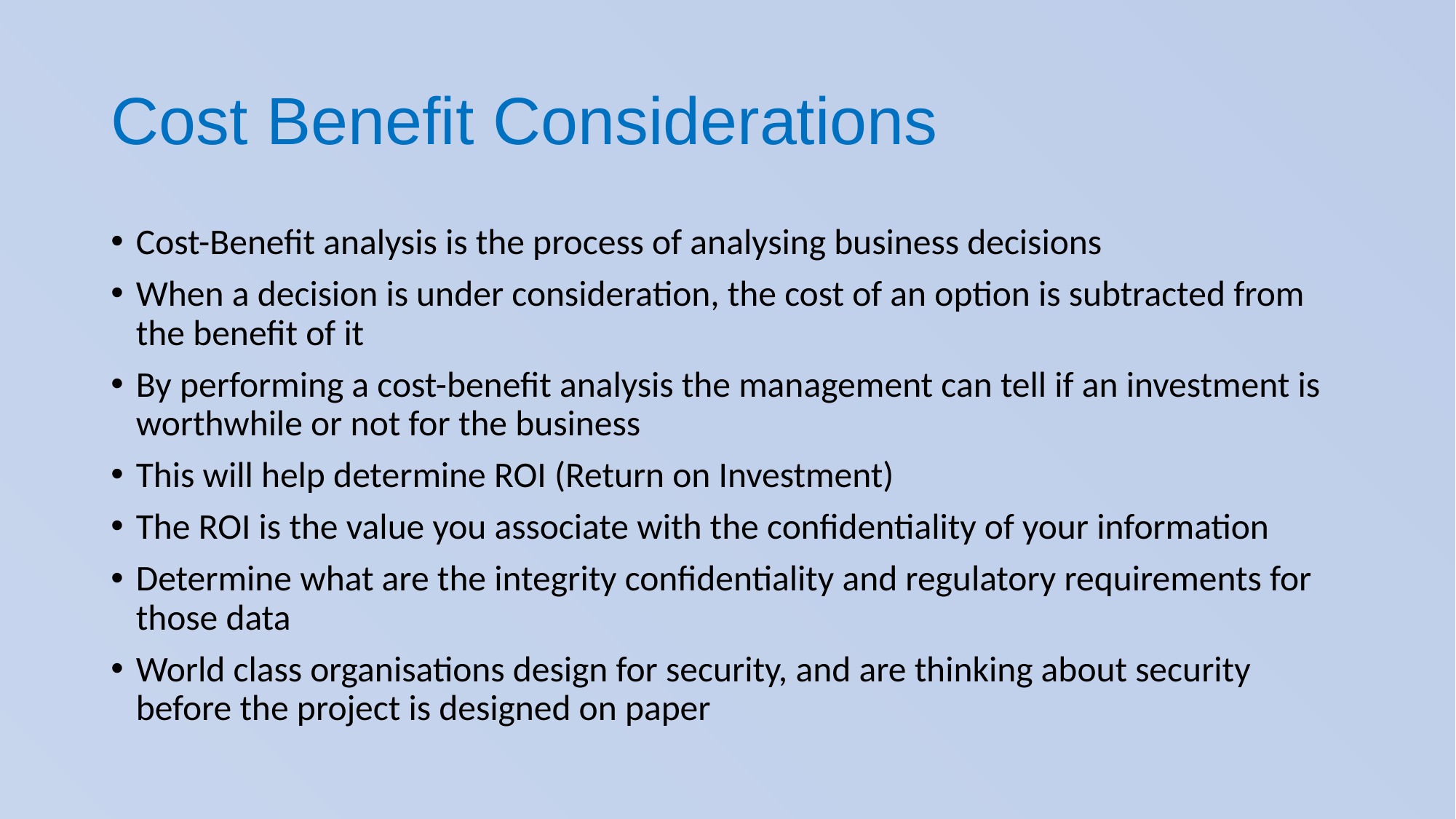

# Cost Benefit Considerations
Cost-Benefit analysis is the process of analysing business decisions
When a decision is under consideration, the cost of an option is subtracted from the benefit of it
By performing a cost-benefit analysis the management can tell if an investment is worthwhile or not for the business
This will help determine ROI (Return on Investment)
The ROI is the value you associate with the confidentiality of your information
Determine what are the integrity confidentiality and regulatory requirements for those data
World class organisations design for security, and are thinking about security before the project is designed on paper